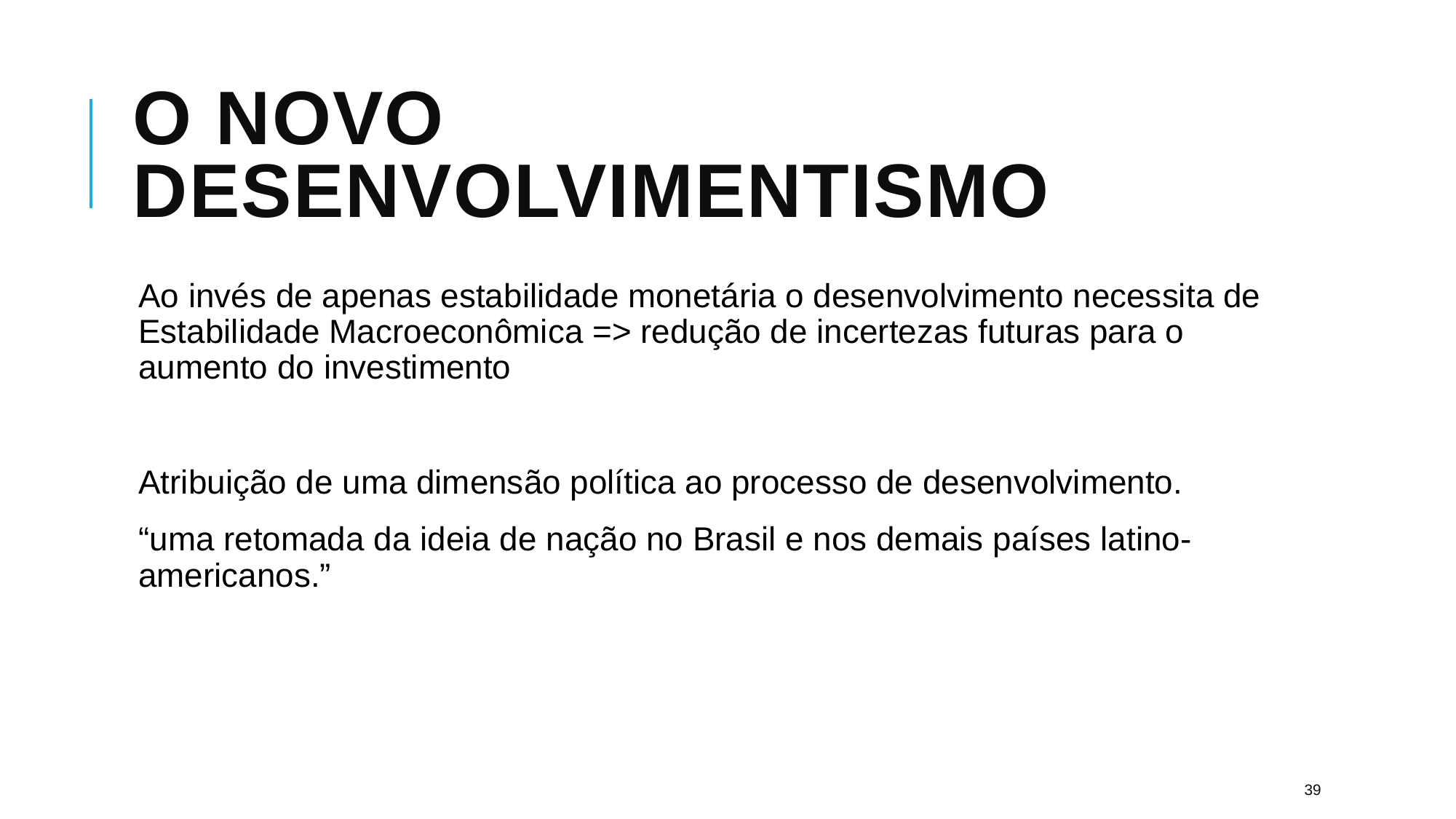

# O Novo desenvolvimentismo
Ao invés de apenas estabilidade monetária o desenvolvimento necessita de Estabilidade Macroeconômica => redução de incertezas futuras para o aumento do investimento

Atribuição de uma dimensão política ao processo de desenvolvimento.
“uma retomada da ideia de nação no Brasil e nos demais países latino-americanos.”

39